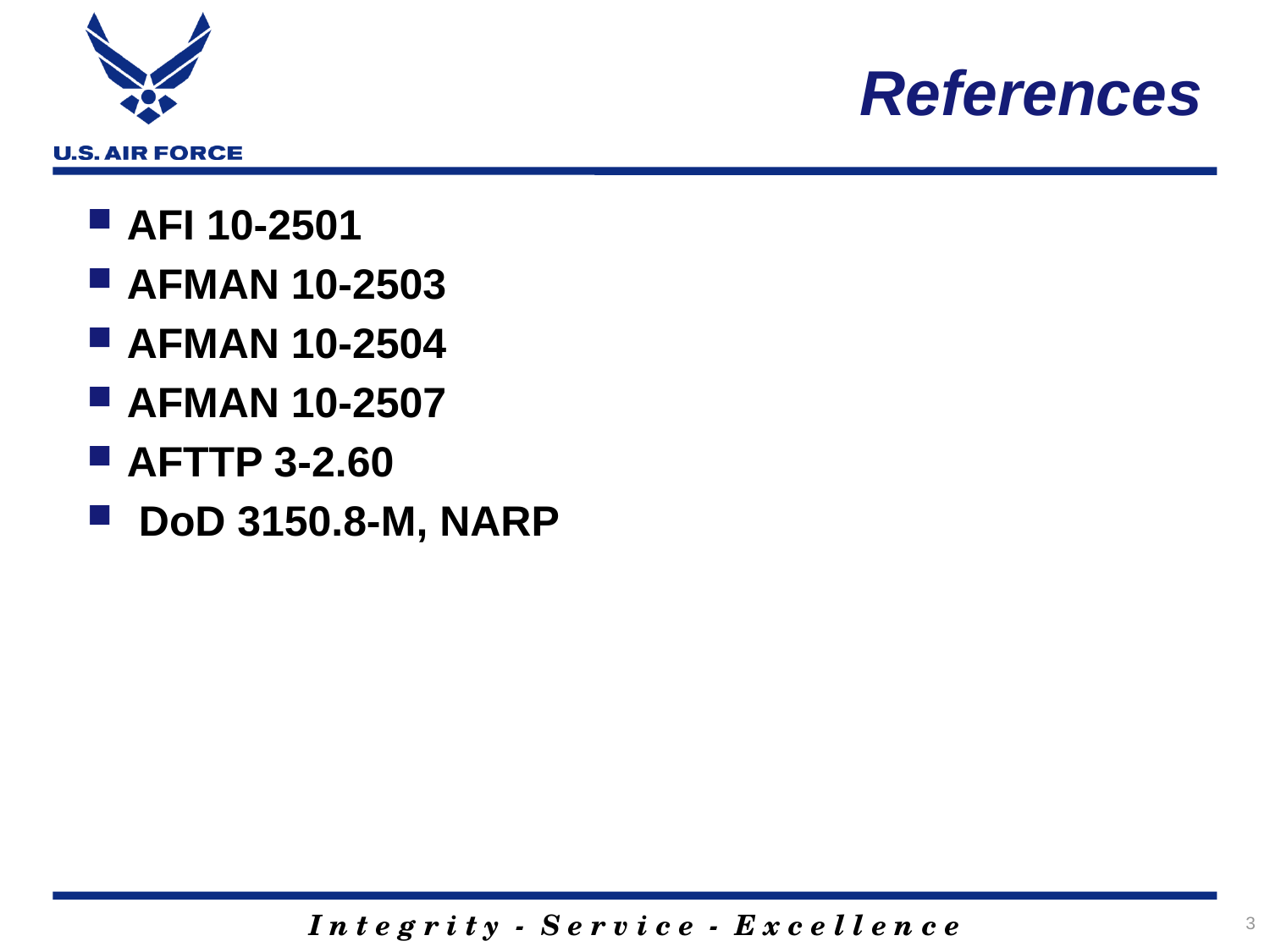

# References
AFI 10-2501
AFMAN 10-2503
AFMAN 10-2504
AFMAN 10-2507
AFTTP 3-2.60
 DoD 3150.8-M, NARP

3